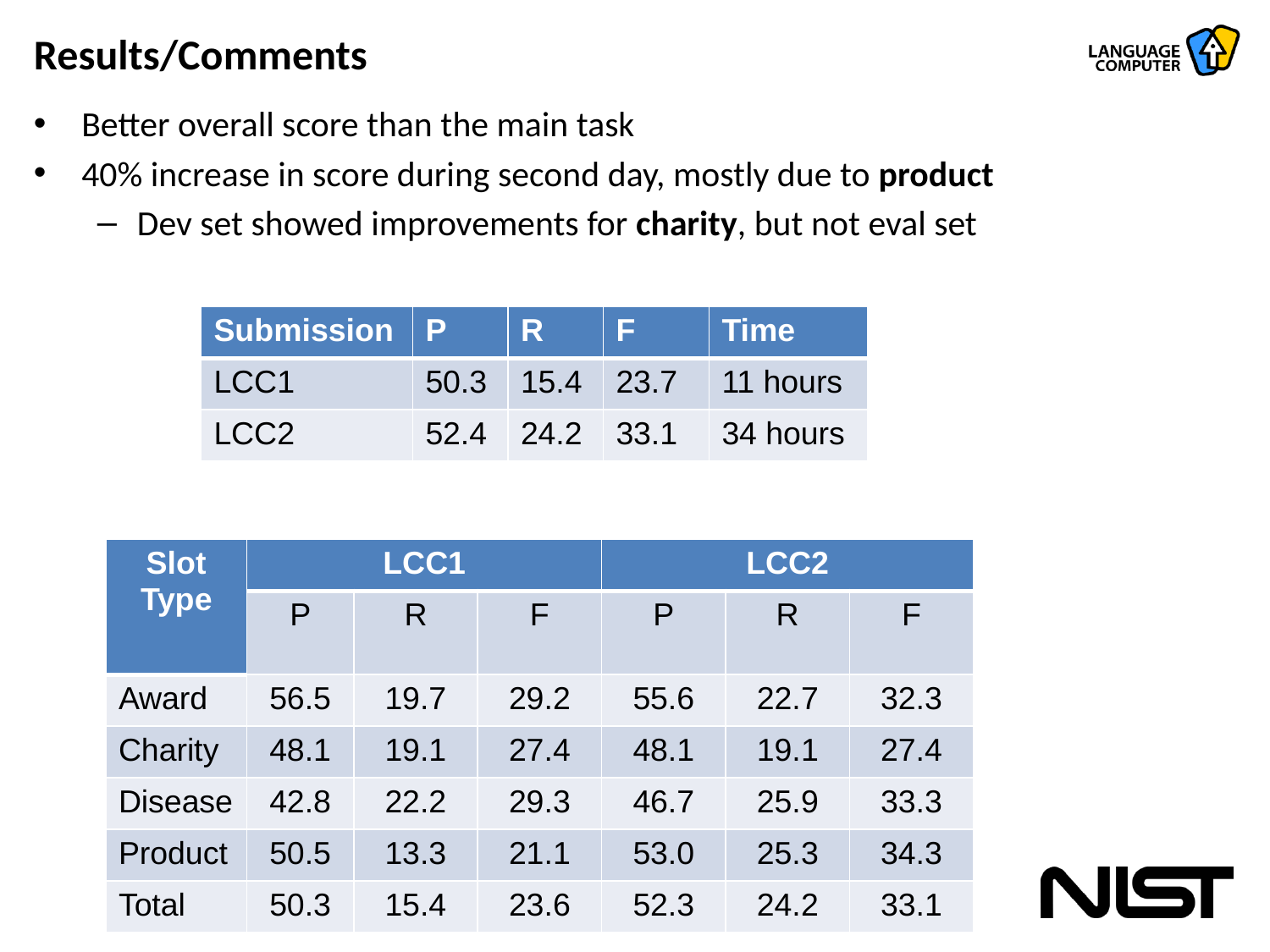

# Results/Comments
Better overall score than the main task
40% increase in score during second day, mostly due to product
Dev set showed improvements for charity, but not eval set
| Submission | P | R | F | Time |
| --- | --- | --- | --- | --- |
| LCC1 | 50.3 | 15.4 | 23.7 | 11 hours |
| LCC2 | 52.4 | 24.2 | 33.1 | 34 hours |
| Slot Type | LCC1 |  |  | LCC2 |  |  |
| --- | --- | --- | --- | --- | --- | --- |
|  | P | R | F | P | R | F |
| Award | 56.5 | 19.7 | 29.2 | 55.6 | 22.7 | 32.3 |
| Charity | 48.1 | 19.1 | 27.4 | 48.1 | 19.1 | 27.4 |
| Disease | 42.8 | 22.2 | 29.3 | 46.7 | 25.9 | 33.3 |
| Product | 50.5 | 13.3 | 21.1 | 53.0 | 25.3 | 34.3 |
| Total | 50.3 | 15.4 | 23.6 | 52.3 | 24.2 | 33.1 |